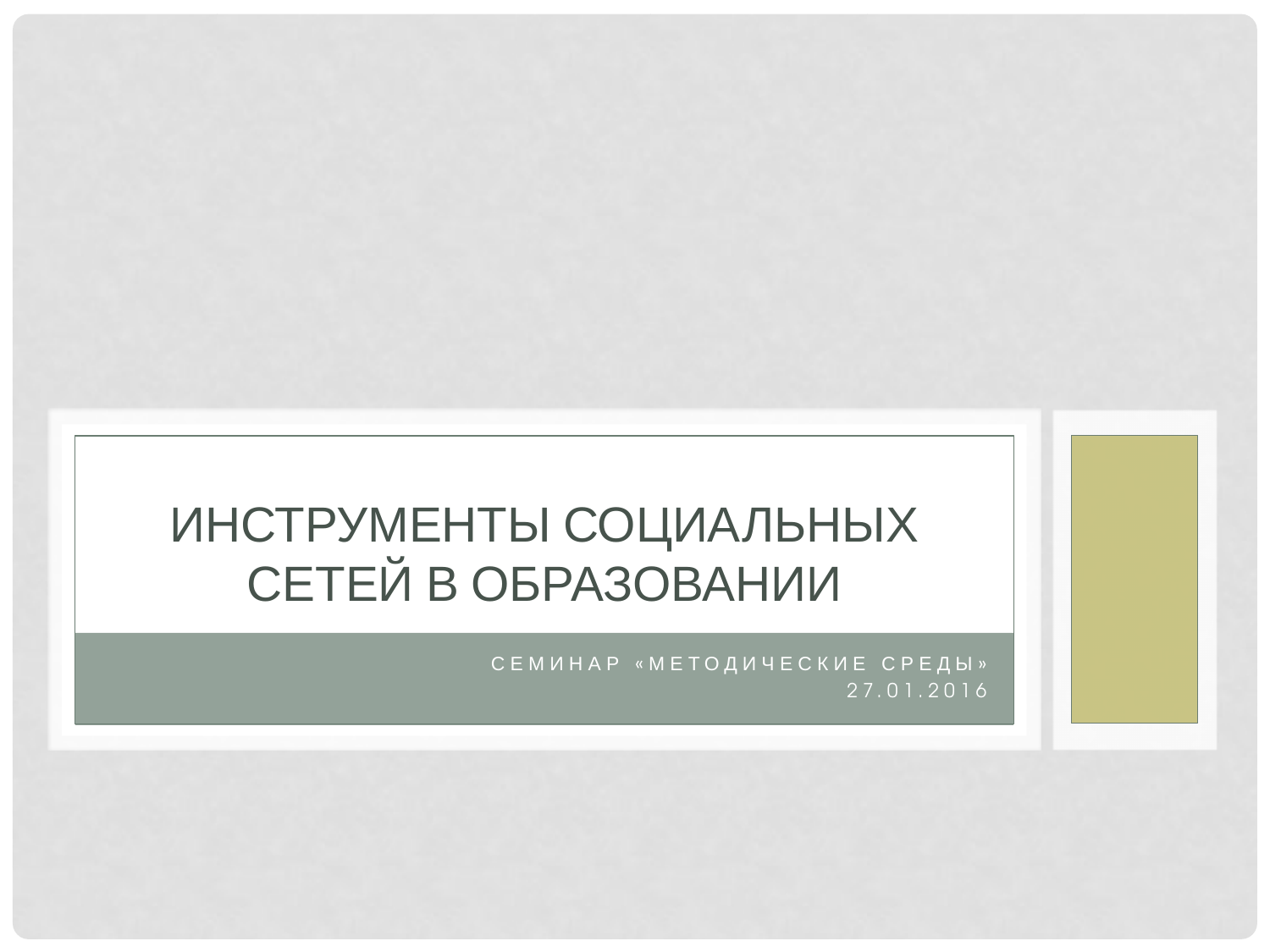

# Инструменты социальных сетей в образовании
Семинар «Методические среды»
27.01.2016